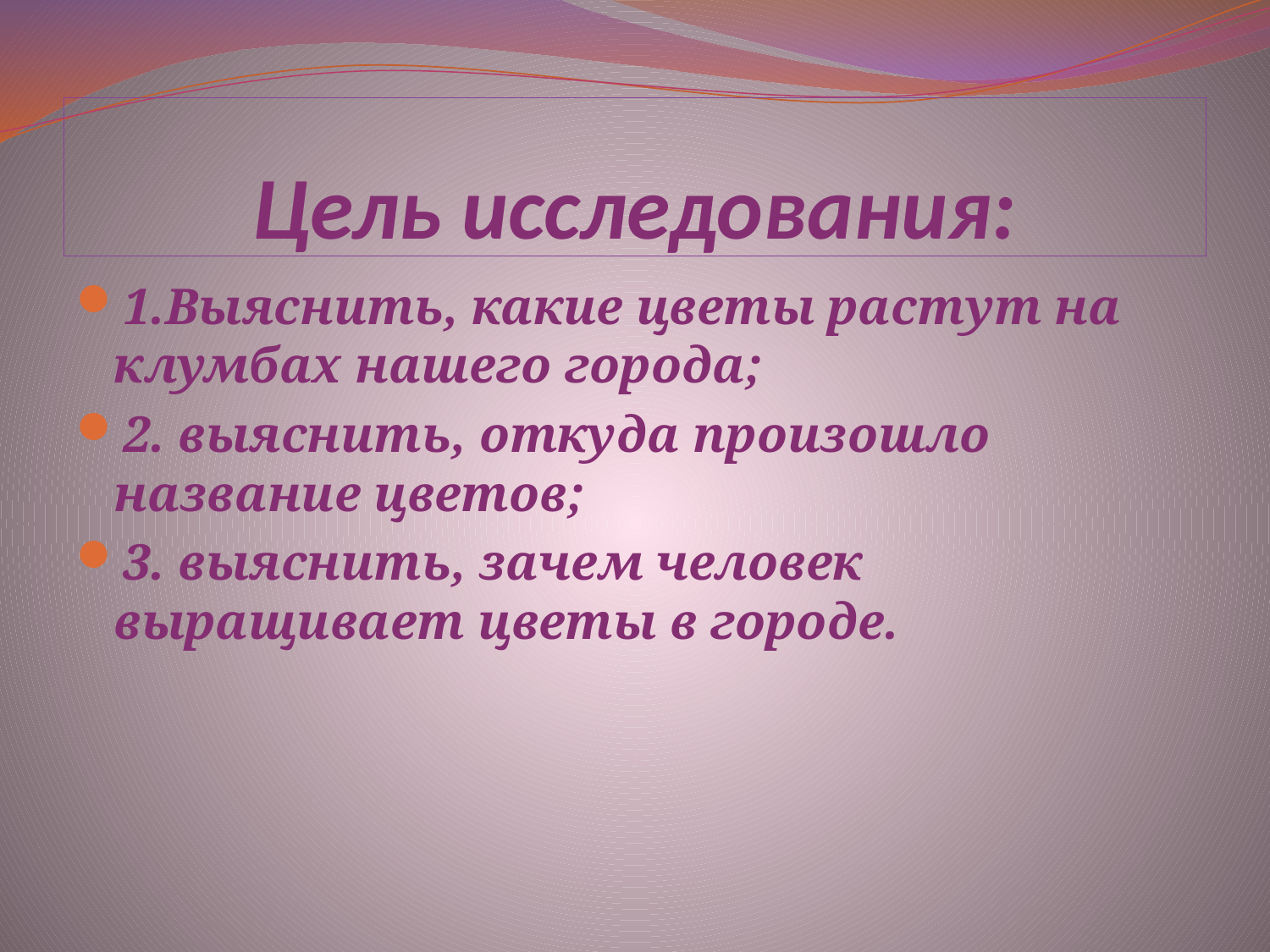

# Цель исследования:
1.Выяснить, какие цветы растут на клумбах нашего города;
2. выяснить, откуда произошло название цветов;
3. выяснить, зачем человек выращивает цветы в городе.